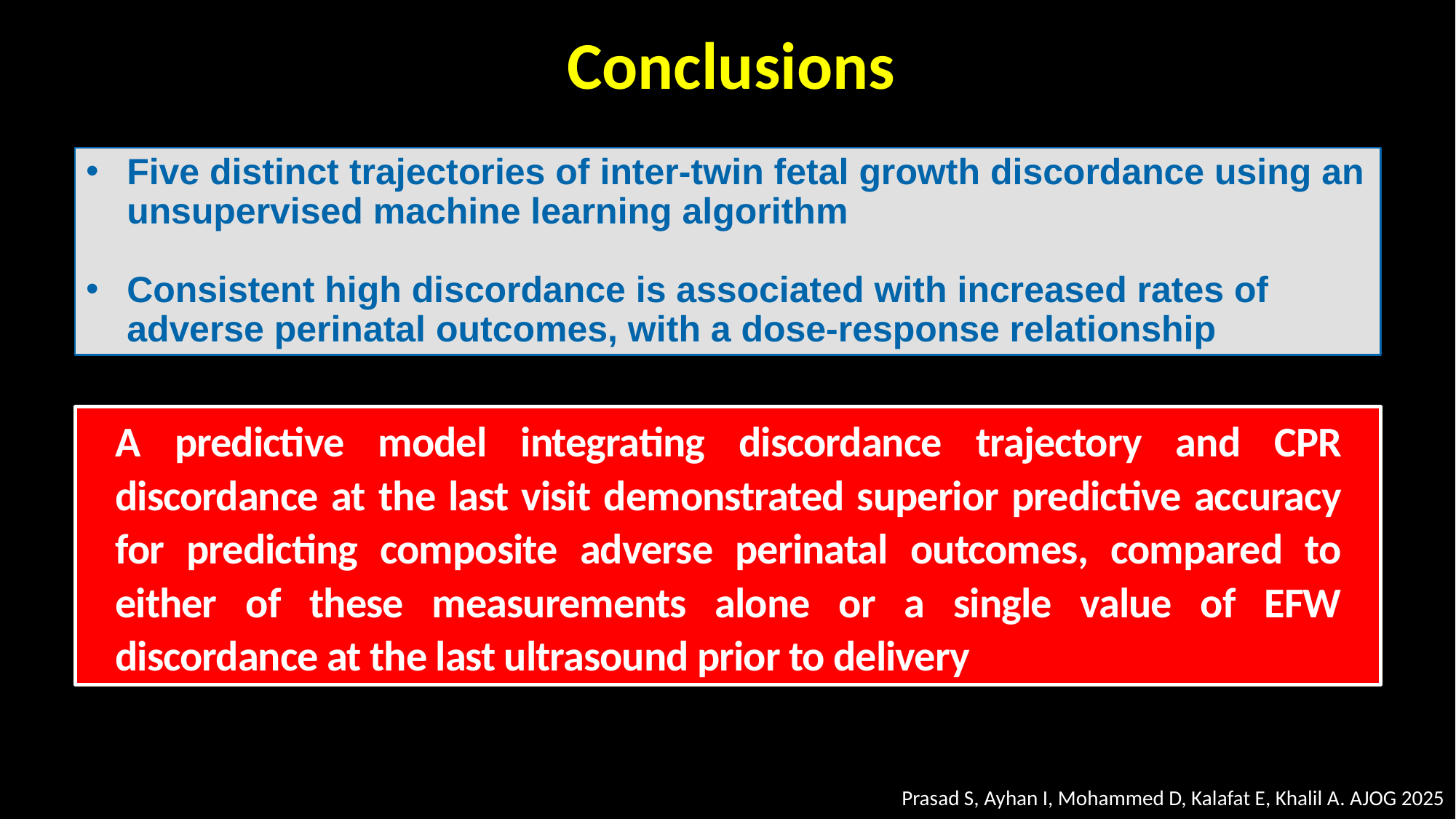

Conclusions
Five distinct trajectories of inter-twin fetal growth discordance using an unsupervised machine learning algorithm

Consistent high discordance is associated with increased rates of adverse perinatal outcomes, with a dose-response relationship
A predictive model integrating discordance trajectory and CPR discordance at the last visit demonstrated superior predictive accuracy for predicting composite adverse perinatal outcomes, compared to either of these measurements alone or a single value of EFW discordance at the last ultrasound prior to delivery
Prasad S, Ayhan I, Mohammed D, Kalafat E, Khalil A. AJOG 2025